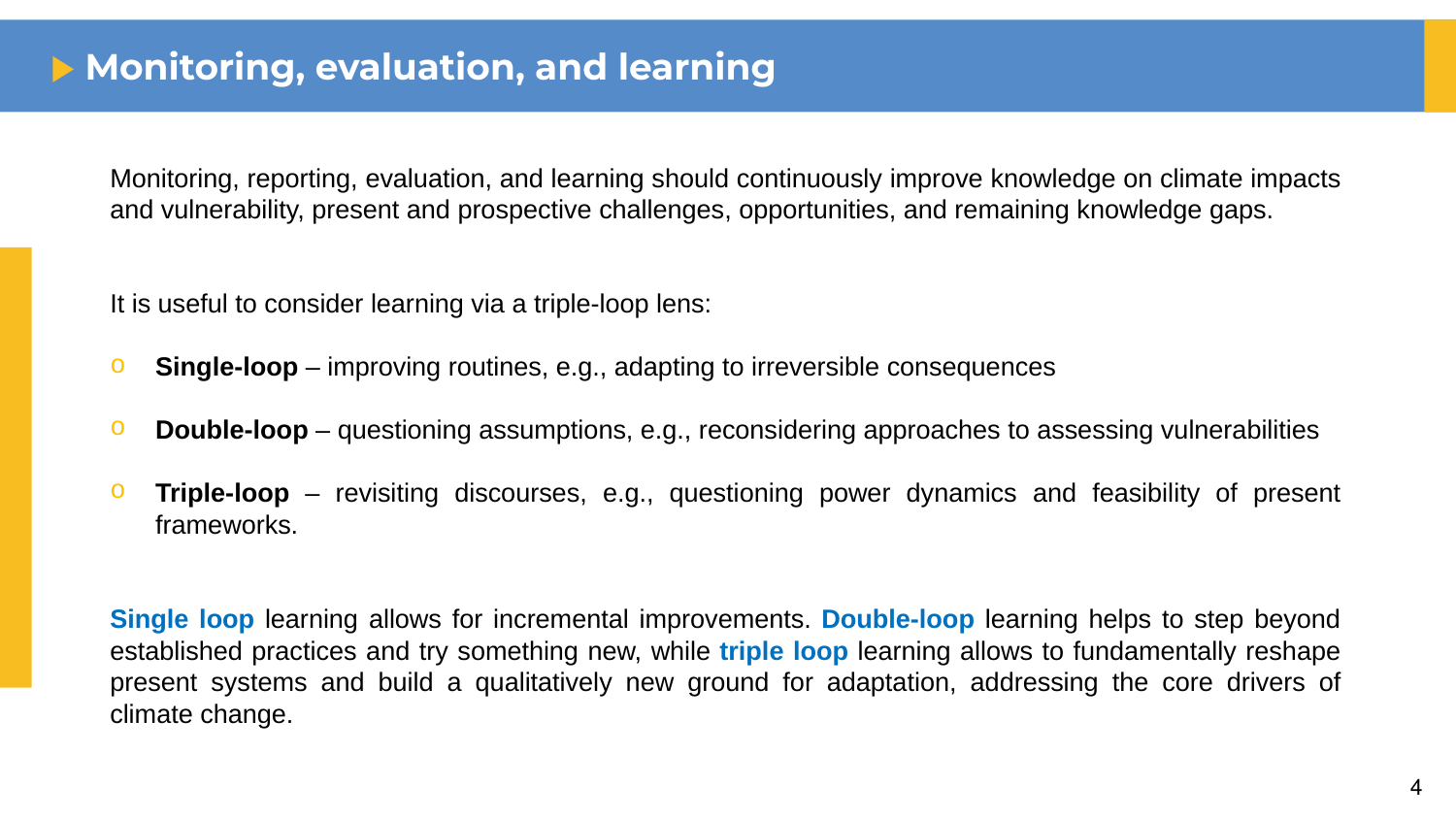

▶ Monitoring, evaluation, and learning
Monitoring, reporting, evaluation, and learning should continuously improve knowledge on climate impacts and vulnerability, present and prospective challenges, opportunities, and remaining knowledge gaps.

It is useful to consider learning via a triple-loop lens:

Single-loop – improving routines, e.g., adapting to irreversible consequences

Double-loop – questioning assumptions, e.g., reconsidering approaches to assessing vulnerabilities

Triple-loop – revisiting discourses, e.g., questioning power dynamics and feasibility of present frameworks.

Single loop learning allows for incremental improvements. Double-loop learning helps to step beyond established practices and try something new, while triple loop learning allows to fundamentally reshape present systems and build a qualitatively new ground for adaptation, addressing the core drivers of climate change.

4